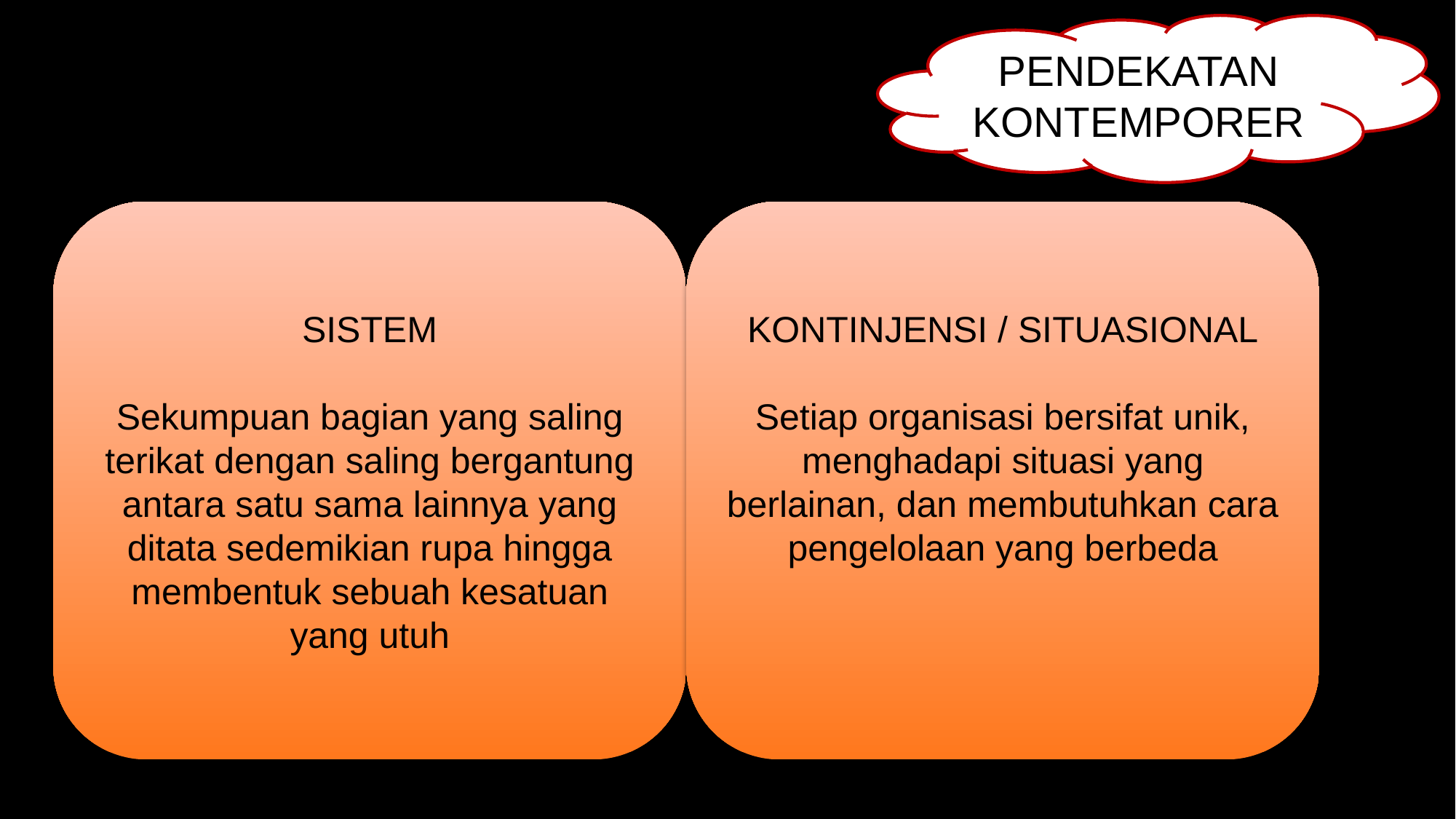

PENDEKATAN KONTEMPORER
SISTEM

Sekumpuan bagian yang saling terikat dengan saling bergantung antara satu sama lainnya yang ditata sedemikian rupa hingga membentuk sebuah kesatuan yang utuh
KONTINJENSI / SITUASIONAL

Setiap organisasi bersifat unik, menghadapi situasi yang berlainan, dan membutuhkan cara pengelolaan yang berbeda